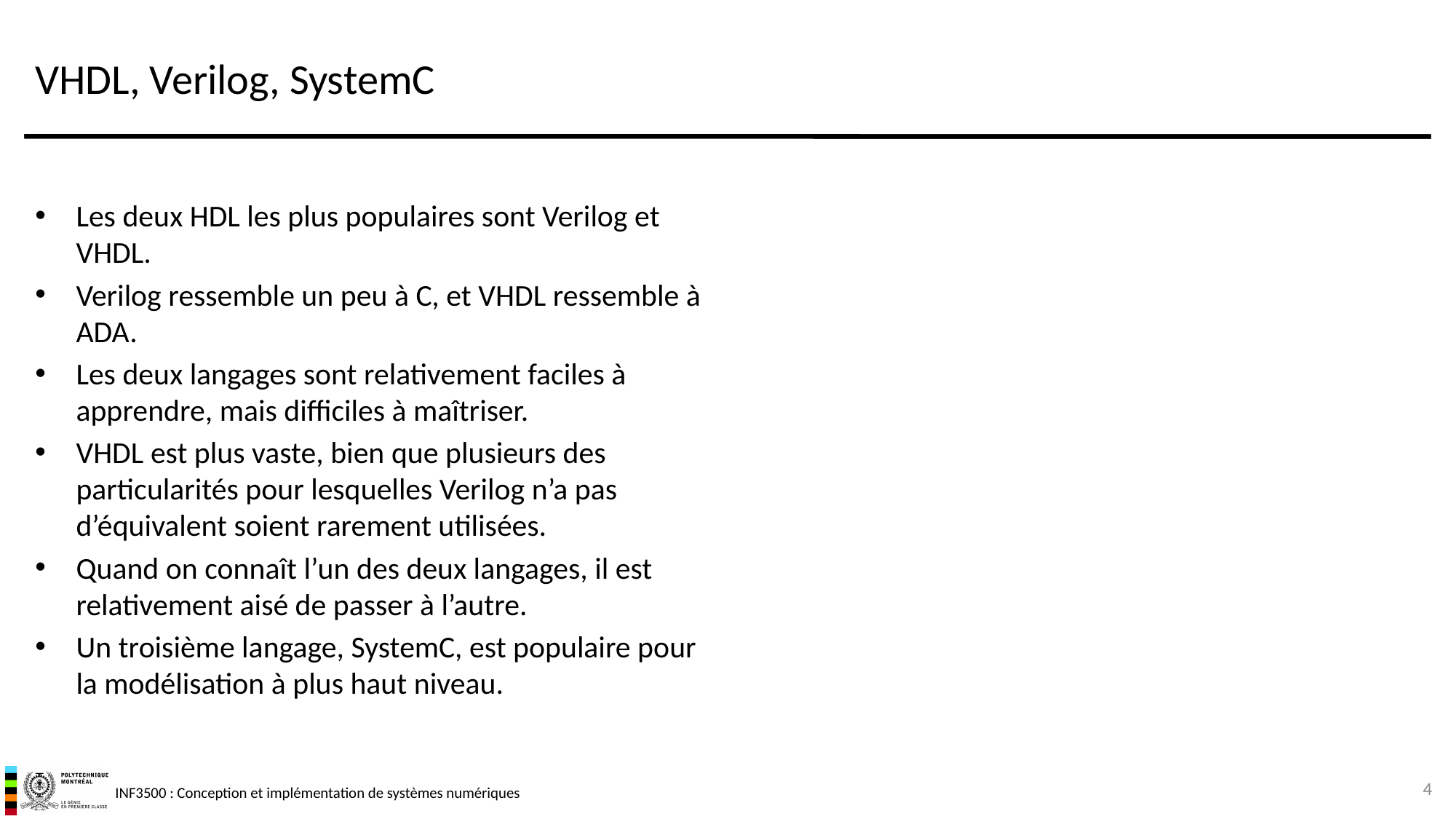

# VHDL, Verilog, SystemC
Les deux HDL les plus populaires sont Verilog et VHDL.
Verilog ressemble un peu à C, et VHDL ressemble à ADA.
Les deux langages sont relativement faciles à apprendre, mais difficiles à maîtriser.
VHDL est plus vaste, bien que plusieurs des particularités pour lesquelles Verilog n’a pas d’équivalent soient rarement utilisées.
Quand on connaît l’un des deux langages, il est relativement aisé de passer à l’autre.
Un troisième langage, SystemC, est populaire pour la modélisation à plus haut niveau.

4